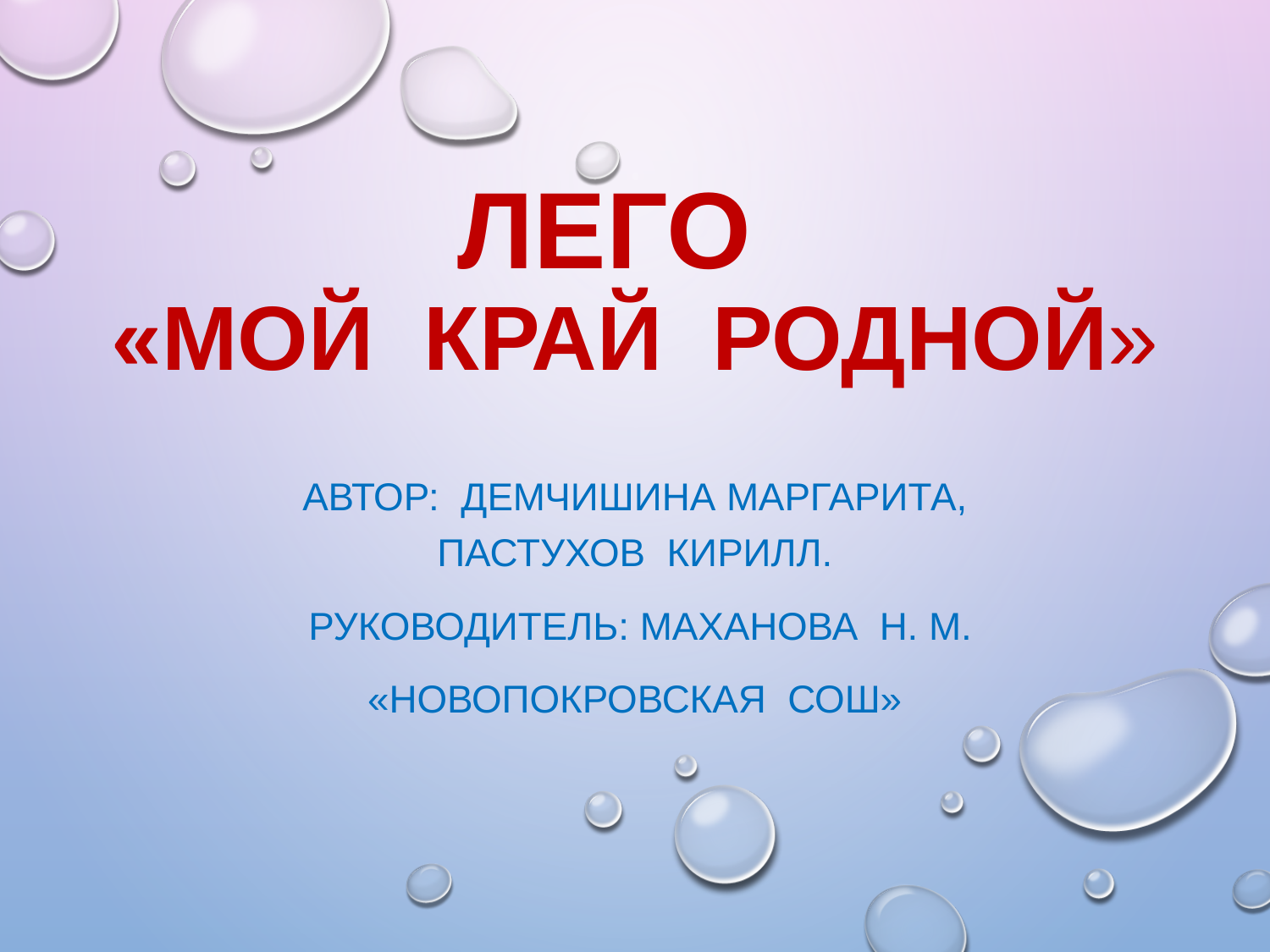

# Лего «Мой  край  родной»
Автор:  Демчишина Маргарита, Пастухов  Кирилл.
 Руководитель: Маханова  Н. М.
«Новопокровская  СОШ»